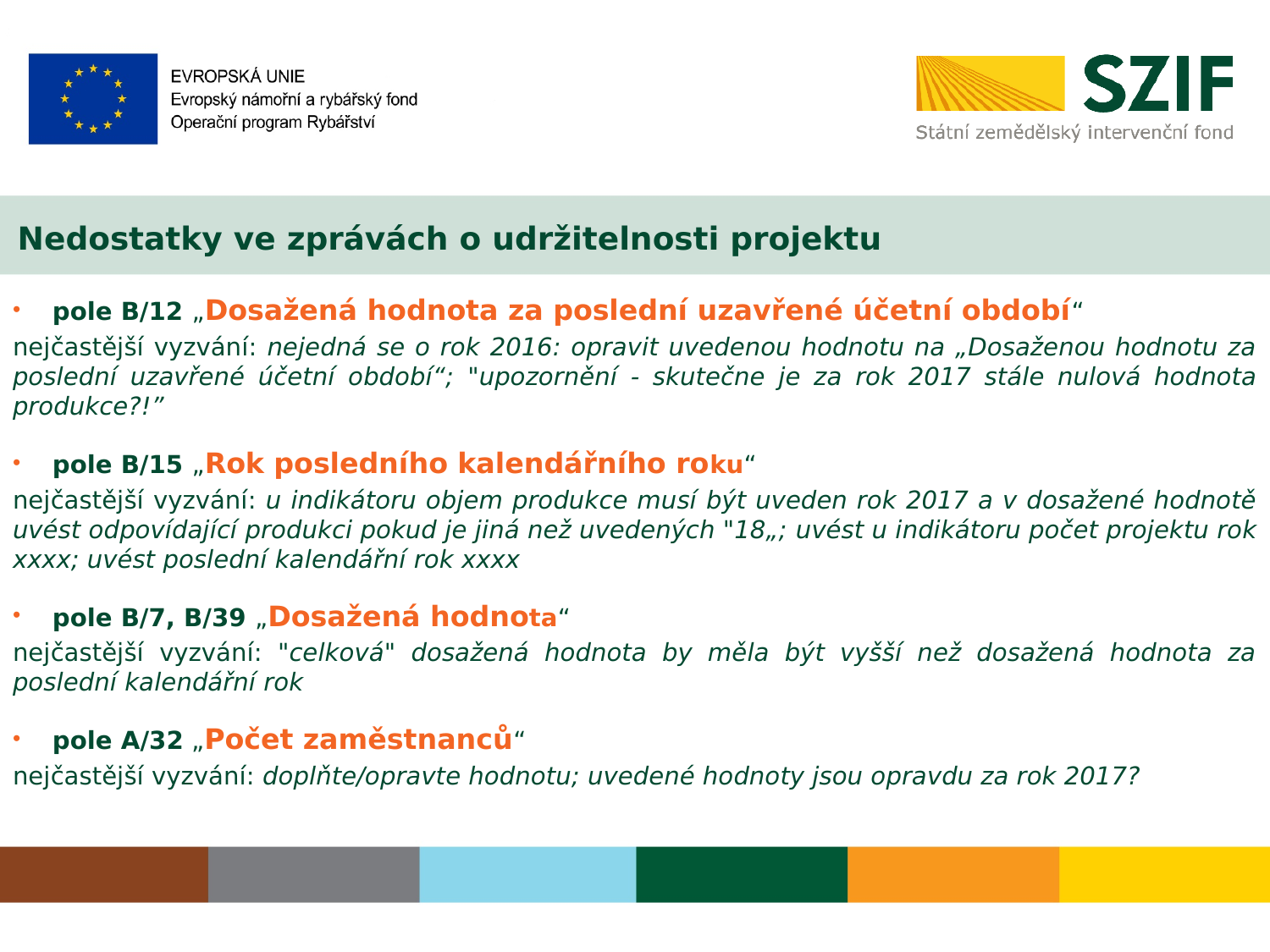

# Nedostatky ve zprávách o udržitelnosti projektu
pole B/12 „Dosažená hodnota za poslední uzavřené účetní období“
nejčastější vyzvání: nejedná se o rok 2016: opravit uvedenou hodnotu na „Dosaženou hodnotu za poslední uzavřené účetní období“; "upozornění - skutečne je za rok 2017 stále nulová hodnota produkce?!”

pole B/15 „Rok posledního kalendářního roku“
nejčastější vyzvání: u indikátoru objem produkce musí být uveden rok 2017 a v dosažené hodnotě uvést odpovídající produkci pokud je jiná než uvedených "18„; uvést u indikátoru počet projektu rok xxxx; uvést poslední kalendářní rok xxxx

pole B/7, B/39 „Dosažená hodnota“
nejčastější vyzvání: "celková" dosažená hodnota by měla být vyšší než dosažená hodnota za poslední kalendářní rok

pole A/32 „Počet zaměstnanců“
nejčastější vyzvání: doplňte/opravte hodnotu; uvedené hodnoty jsou opravdu za rok 2017?